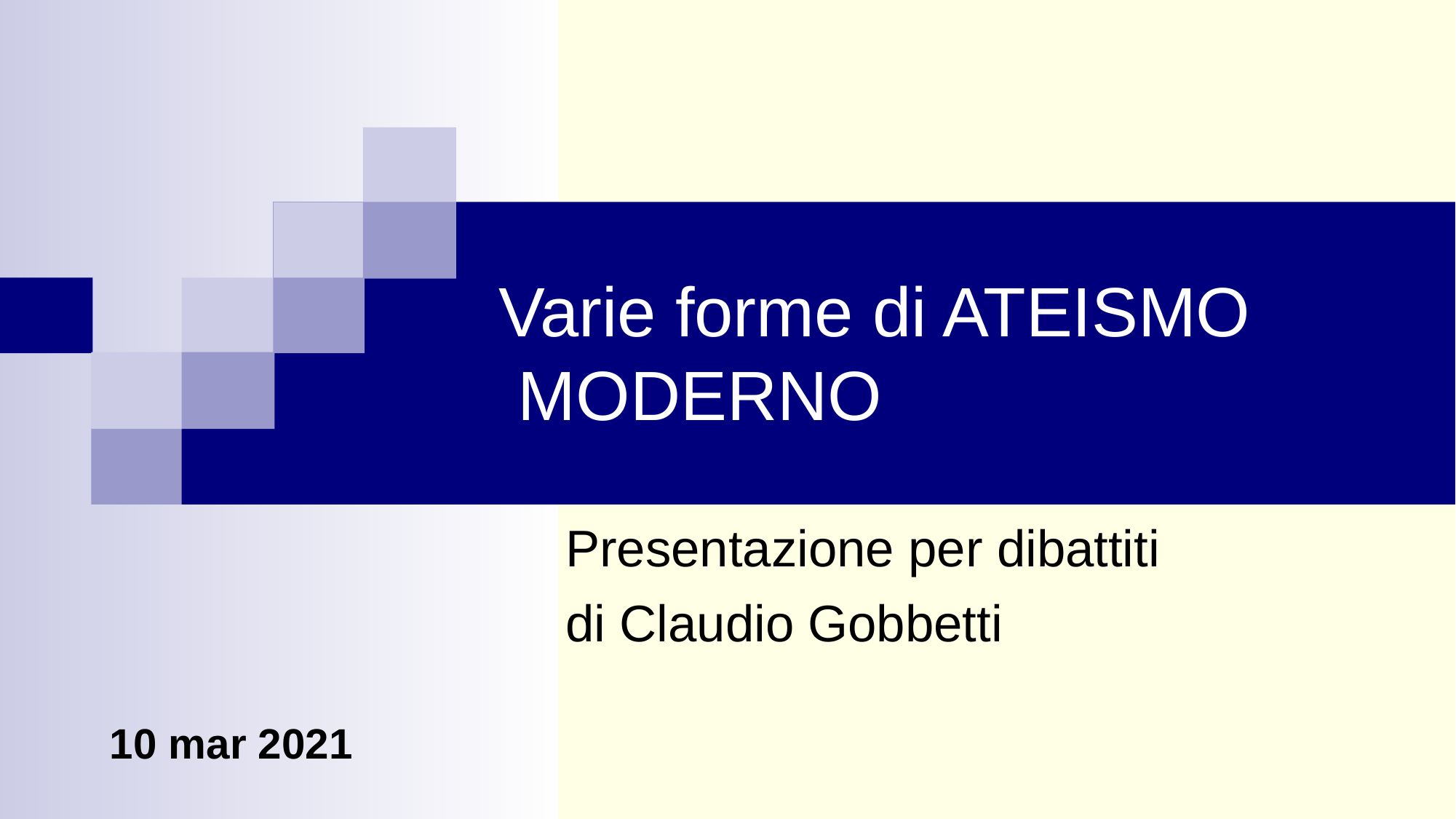

Varie forme di ATEISMO  MODERNO
Presentazione per dibattiti
di Claudio Gobbetti
10 mar 2021